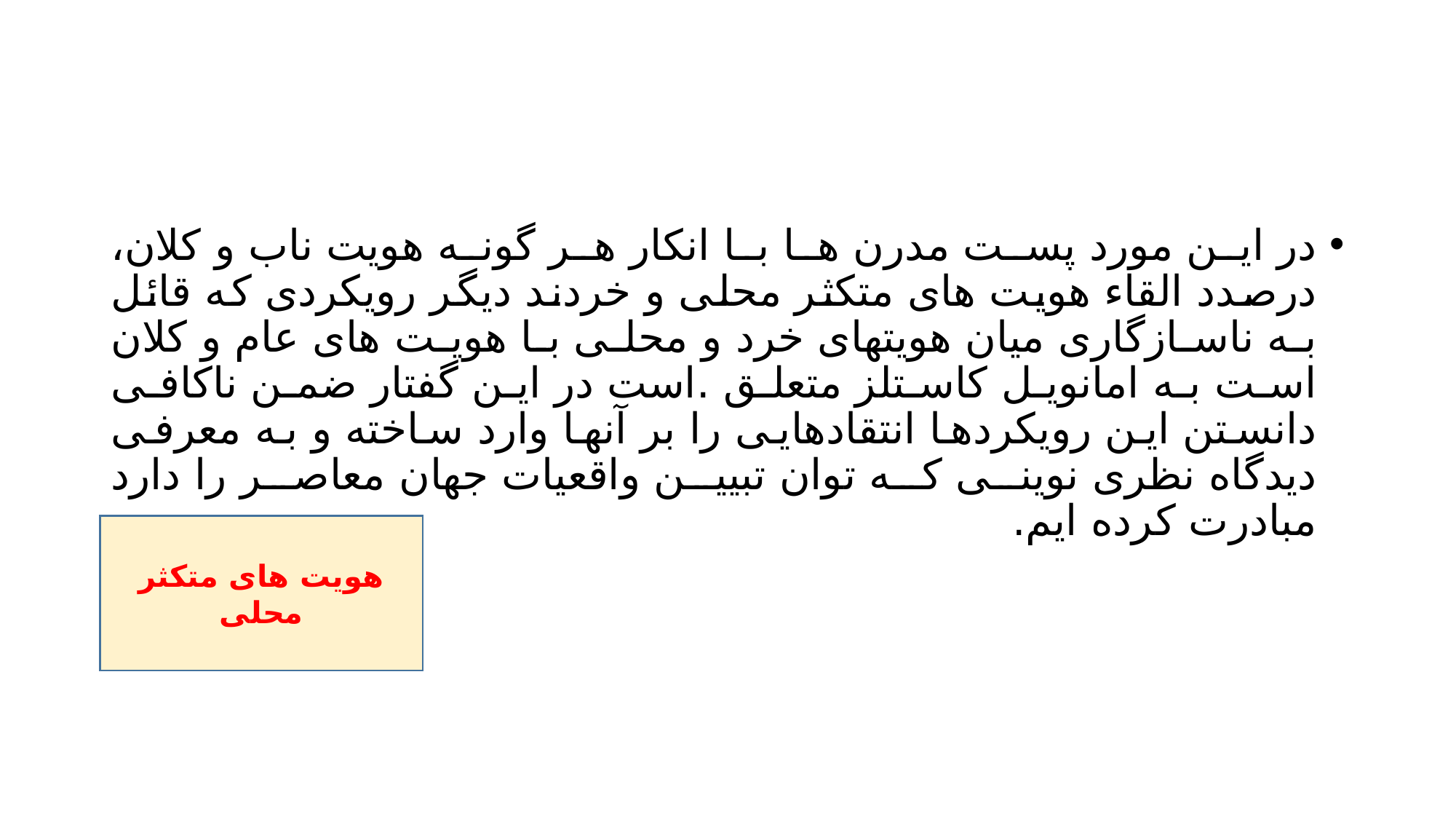

#
در این مورد پست مدرن ها با انکار هر گونه هویت ناب و کلان، درصدد القاء هویت های متکثر محلی و خردند دیگر رویکردی که قائل به ناسازگاری میان هویتهای خرد و محلی با هویت های عام و کلان است به امانویل کاستلز متعلق .است در این گفتار ضمن ناکافی دانستن این رویکردها انتقادهایی را بر آنها وارد ساخته و به معرفی دیدگاه نظری نوینی که توان تبیین واقعیات جهان معاصر را دارد مبادرت کرده ایم.
هویت های متکثر محلی